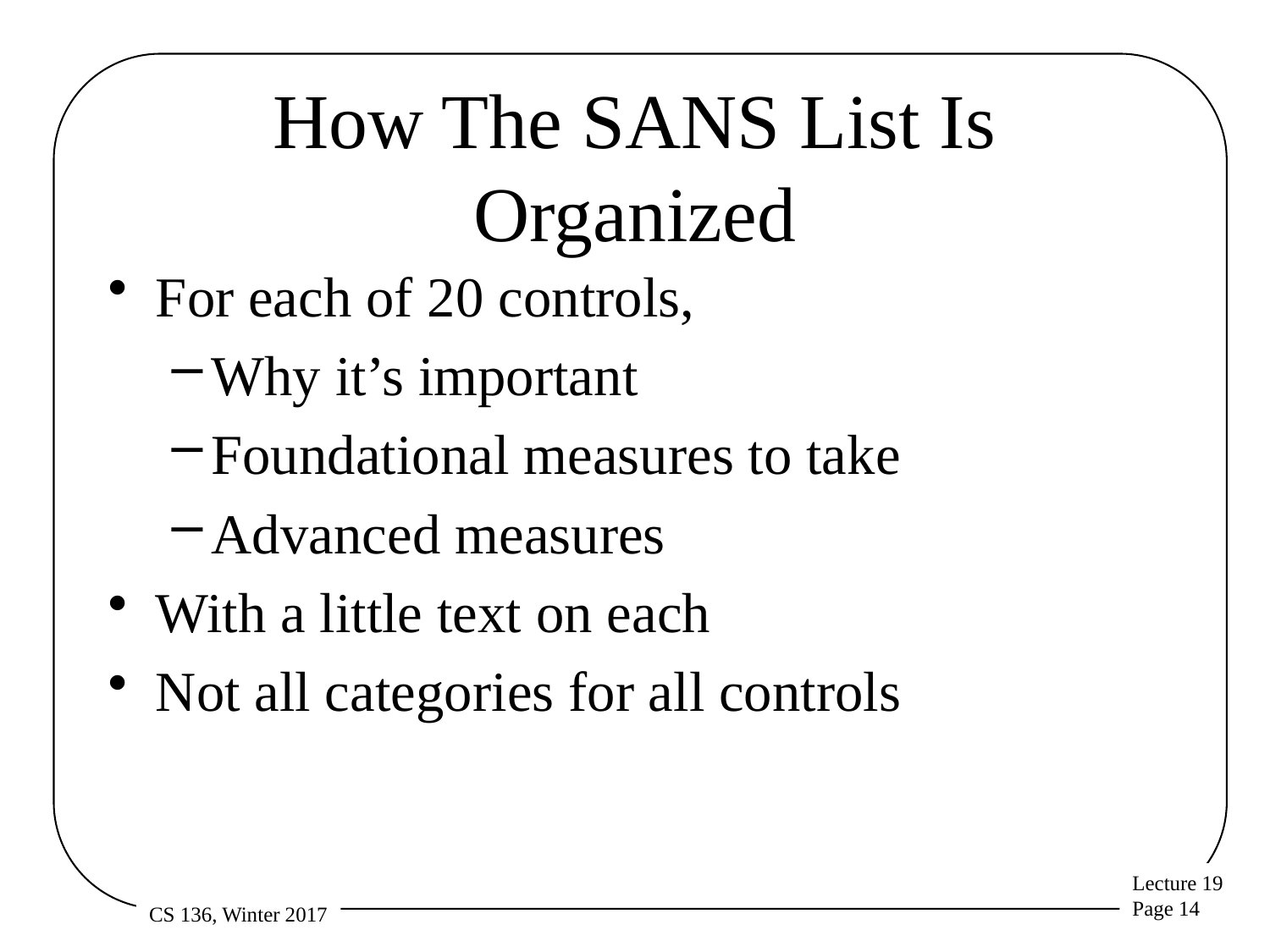

# How The SANS List Is Organized
For each of 20 controls,
Why it’s important
Foundational measures to take
Advanced measures
With a little text on each
Not all categories for all controls